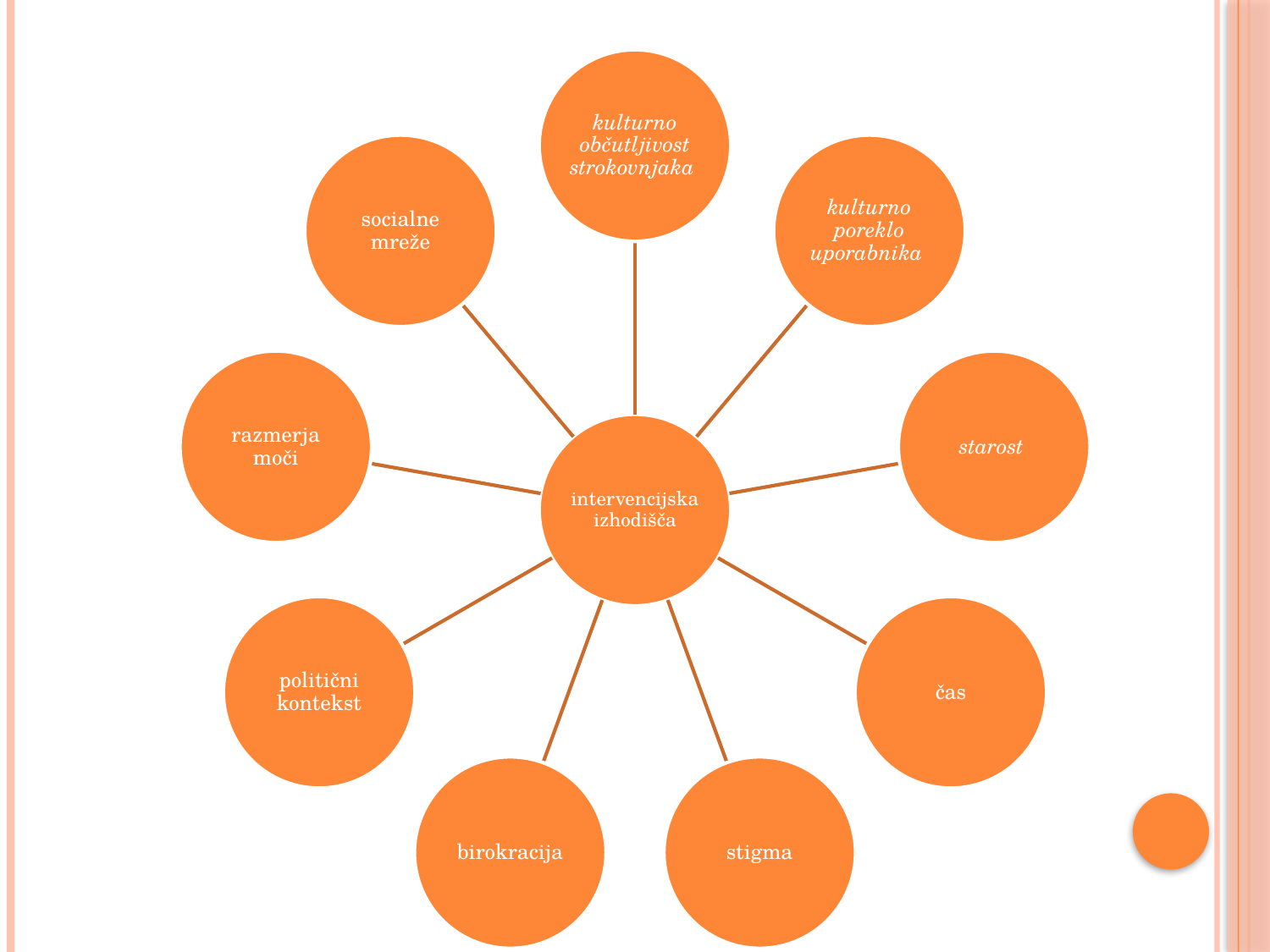

#
intervencijska izhodišča

kulturno občutljivost strokovnjaka

kulturno poreklo uporabnika

starost

čas

stigma

birokracija

politični kontekst

razmerja moči

socialne mreže